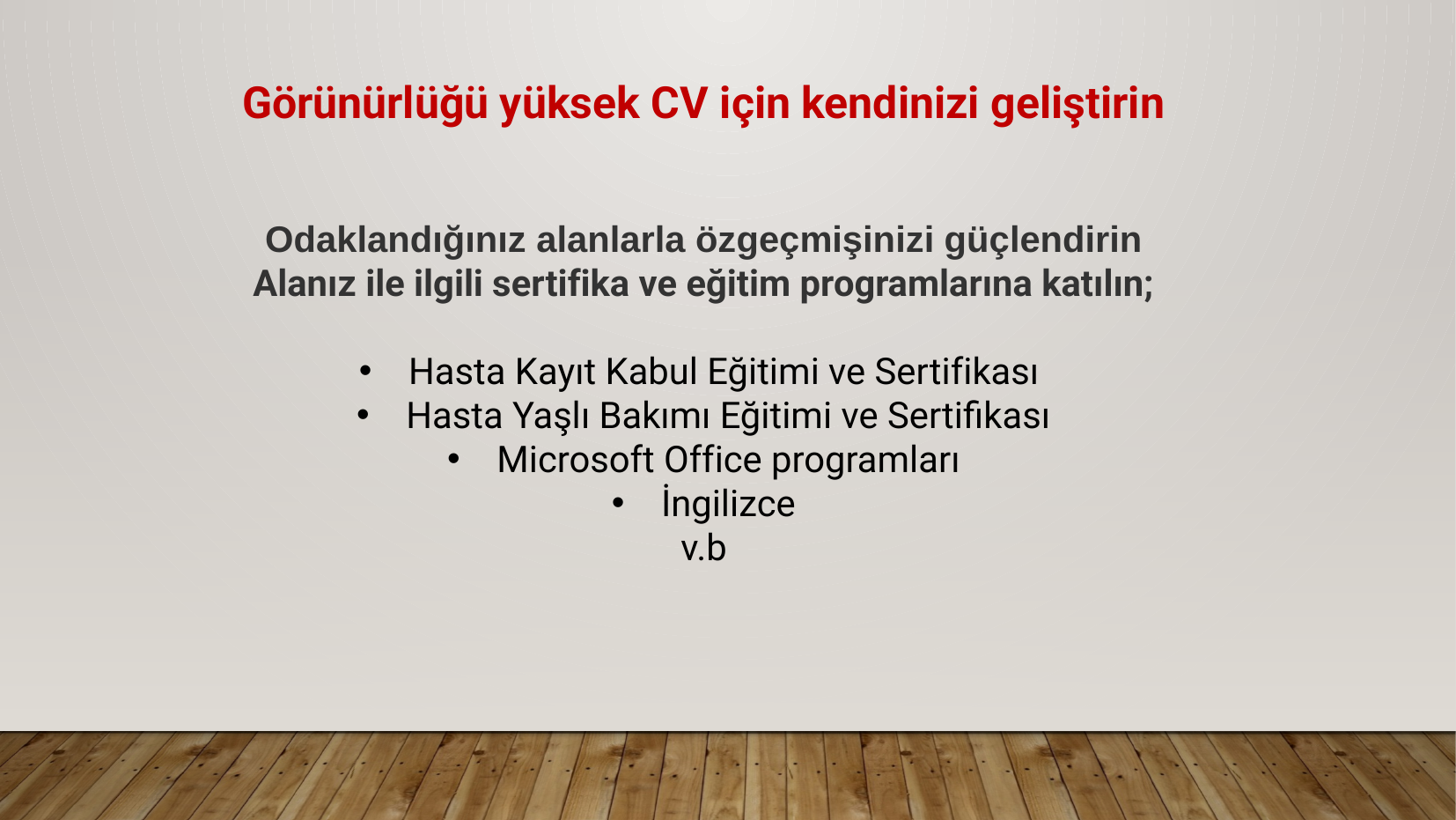

Görünürlüğü yüksek CV için kendinizi geliştirin

Odaklandığınız alanlarla özgeçmişinizi güçlendirin
Alanız ile ilgili sertifika ve eğitim programlarına katılın;

Hasta Kayıt Kabul Eğitimi ve Sertifikası
Hasta Yaşlı Bakımı Eğitimi ve Sertifikası
Microsoft Office programları
İngilizce
v.b